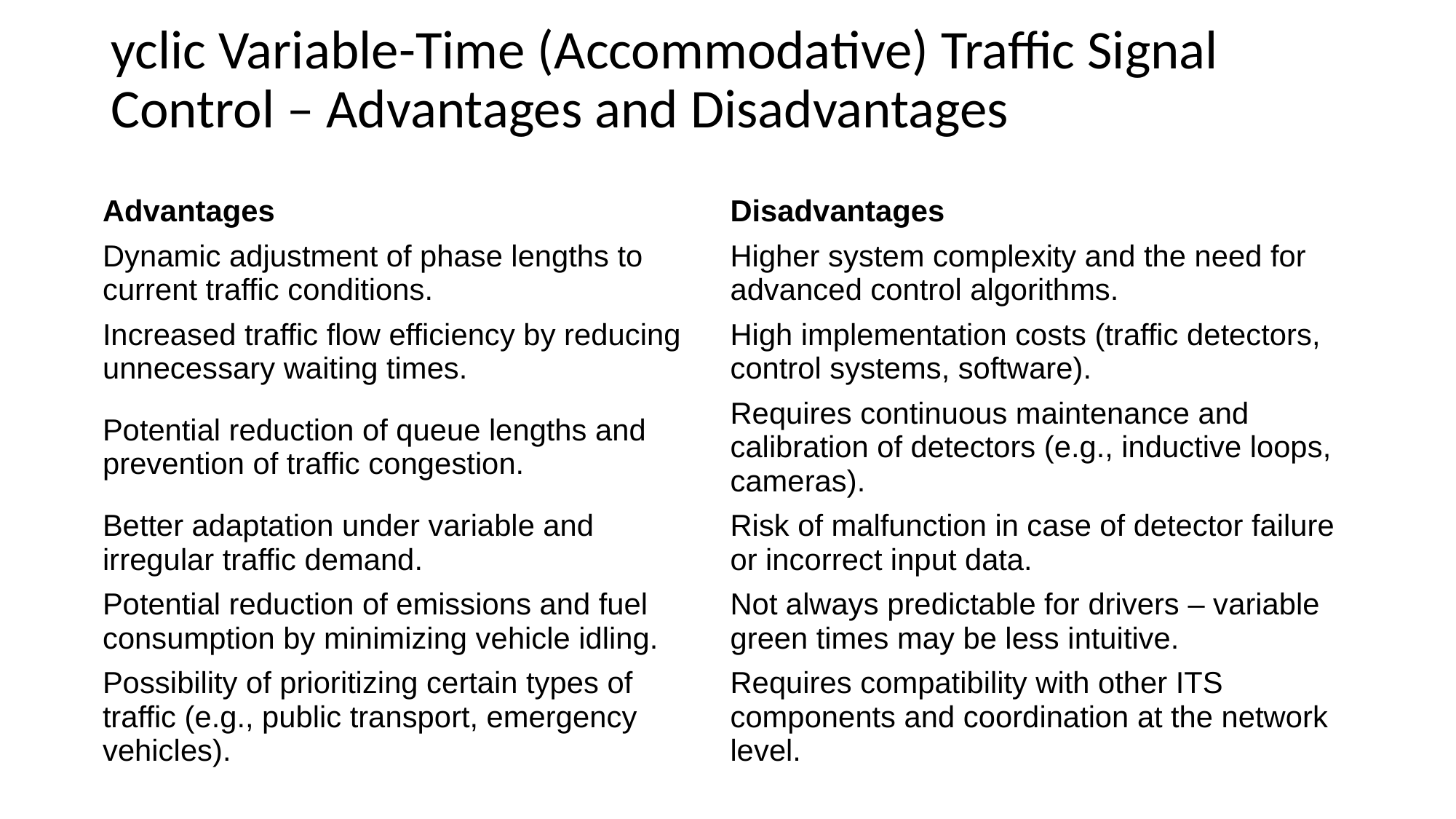

# yclic Variable-Time (Accommodative) Traffic Signal Control – Advantages and Disadvantages
| Advantages | Disadvantages |
| --- | --- |
| Dynamic adjustment of phase lengths to current traffic conditions. | Higher system complexity and the need for advanced control algorithms. |
| Increased traffic flow efficiency by reducing unnecessary waiting times. | High implementation costs (traffic detectors, control systems, software). |
| Potential reduction of queue lengths and prevention of traffic congestion. | Requires continuous maintenance and calibration of detectors (e.g., inductive loops, cameras). |
| Better adaptation under variable and irregular traffic demand. | Risk of malfunction in case of detector failure or incorrect input data. |
| Potential reduction of emissions and fuel consumption by minimizing vehicle idling. | Not always predictable for drivers – variable green times may be less intuitive. |
| Possibility of prioritizing certain types of traffic (e.g., public transport, emergency vehicles). | Requires compatibility with other ITS components and coordination at the network level. |